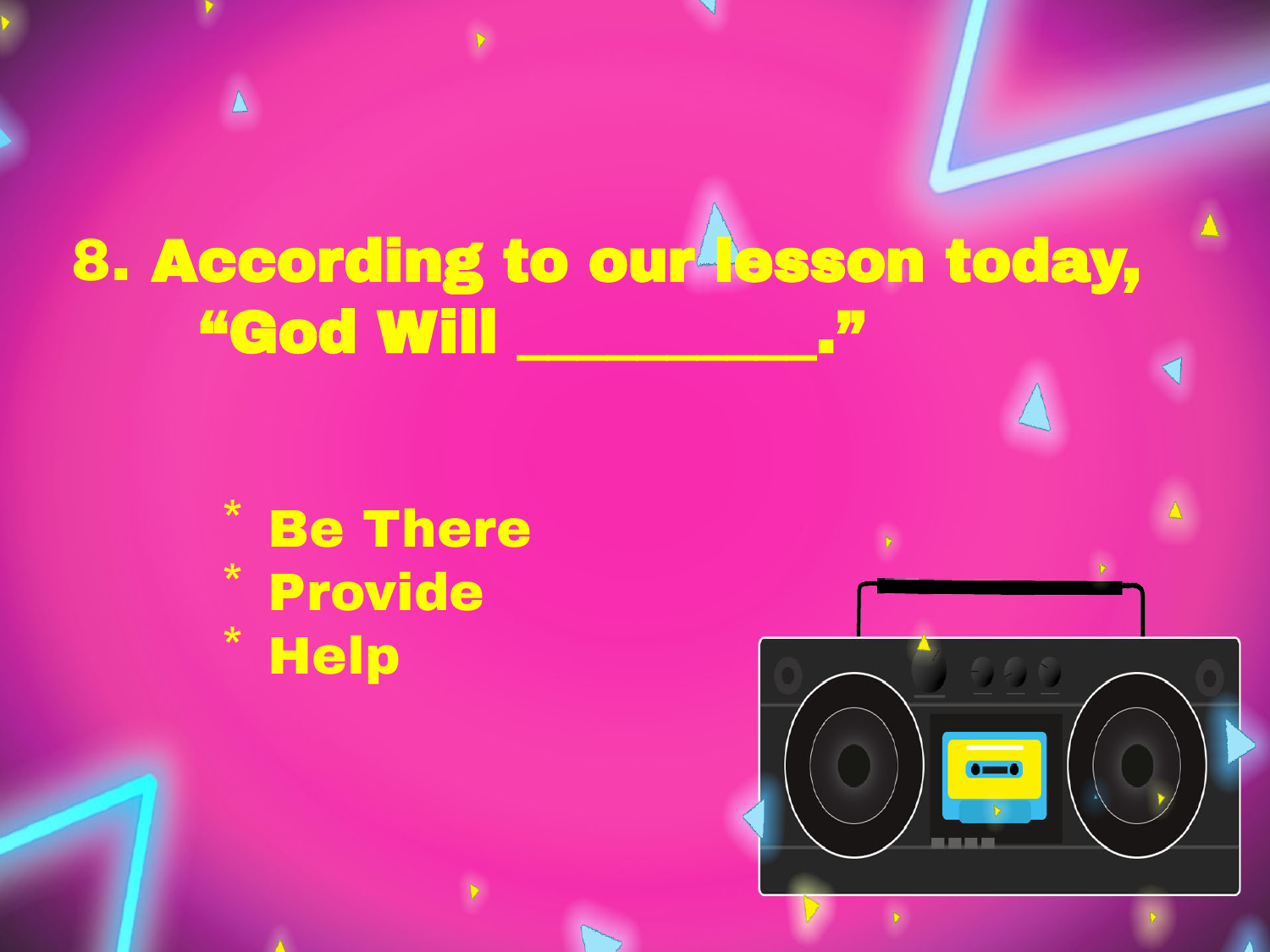

8. According to our lesson today, 	“God Will __________.”
Be There
Provide
Help